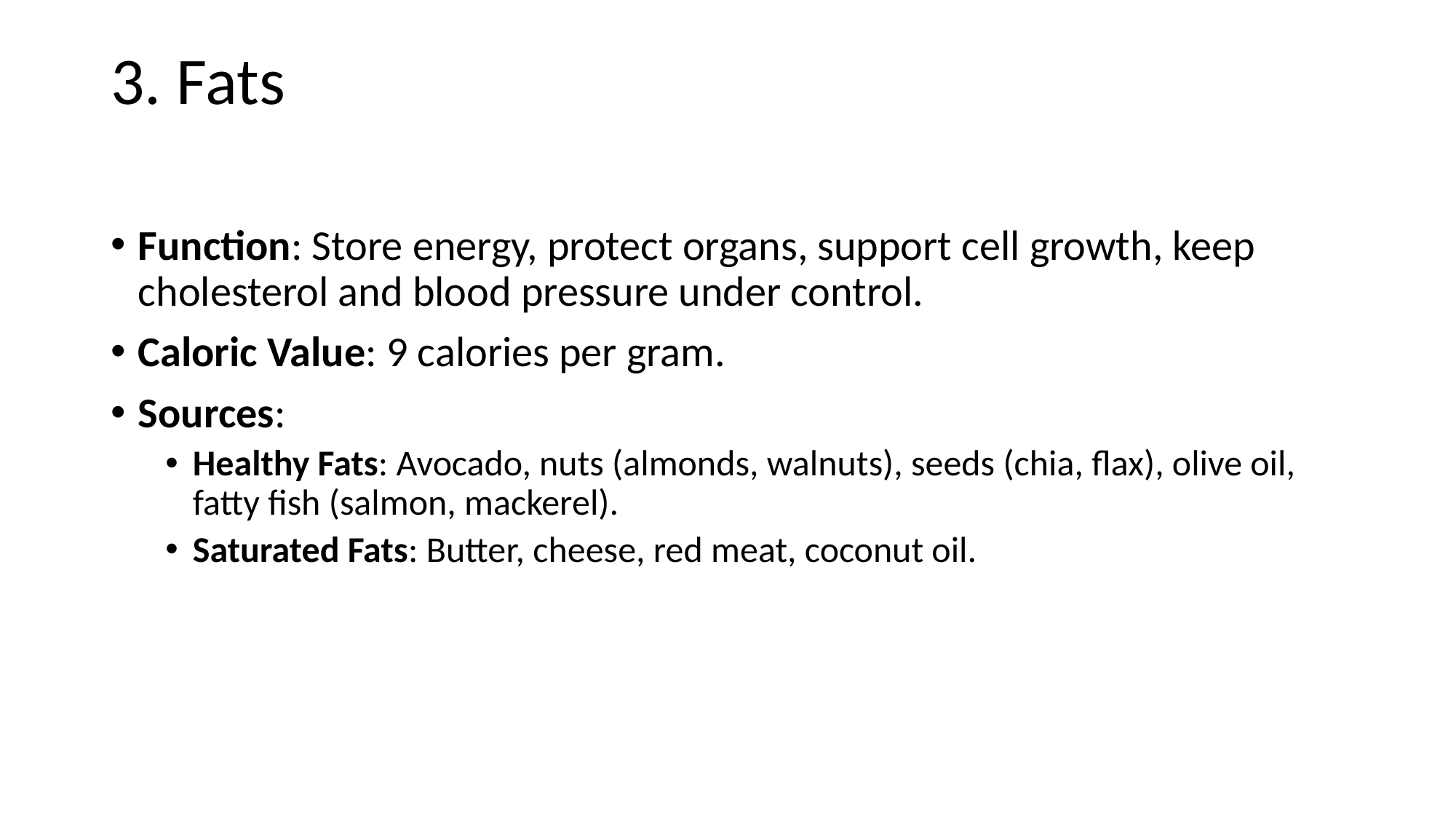

# 3. Fats
Function: Store energy, protect organs, support cell growth, keep cholesterol and blood pressure under control.
Caloric Value: 9 calories per gram.
Sources:
Healthy Fats: Avocado, nuts (almonds, walnuts), seeds (chia, flax), olive oil, fatty fish (salmon, mackerel).
Saturated Fats: Butter, cheese, red meat, coconut oil.